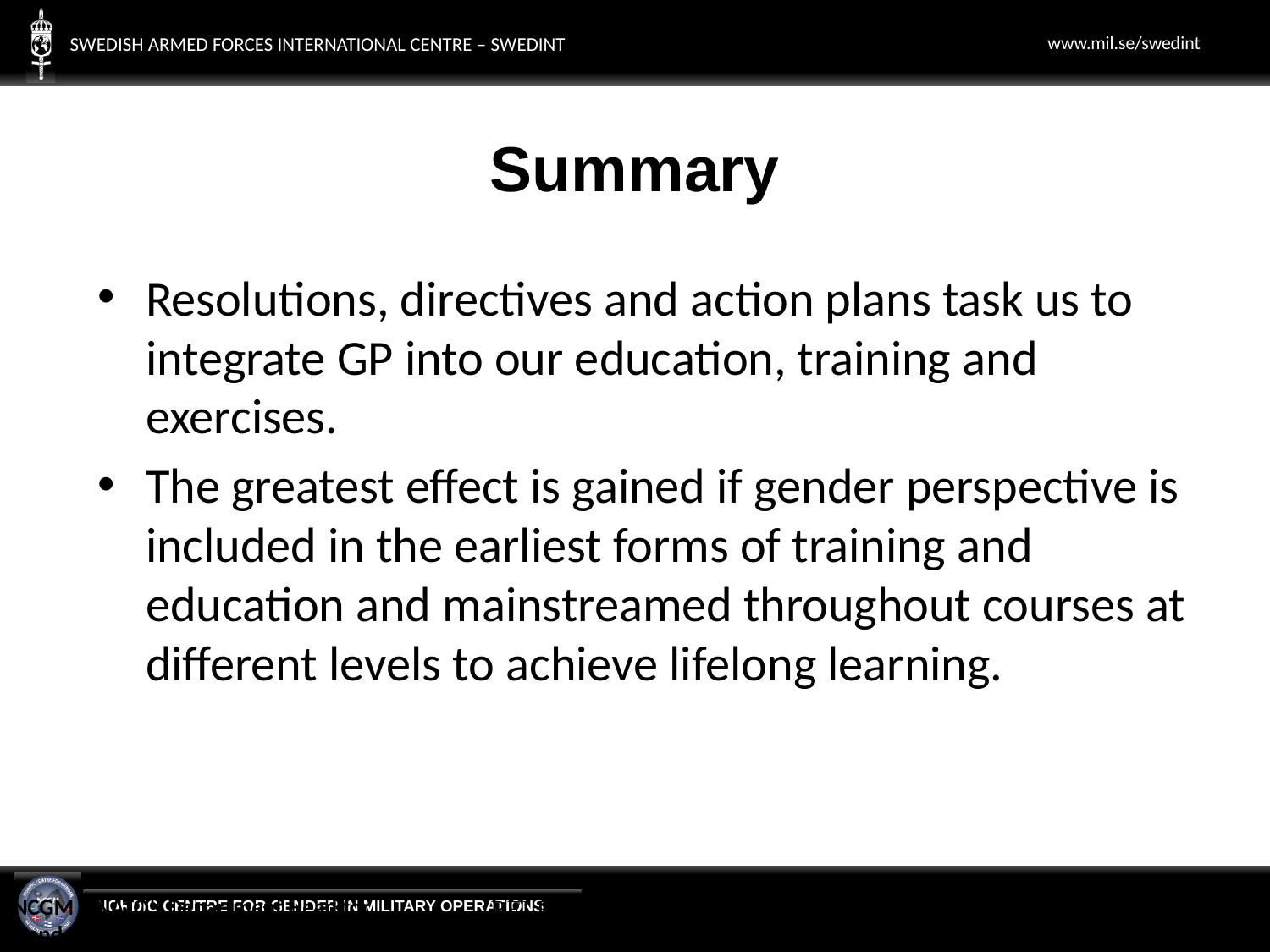

Summary

Resolutions, directives and action plans task us to integrate GP into our education, training and exercises.
The greatest effect is gained if gender perspective is included in the earliest forms of training and education and mainstreamed throughout courses at different levels to achieve lifelong learning.

RELEASABLE TO PUBLIC
26
NCGM – NATO’s Department Head for Gender in Military Operations